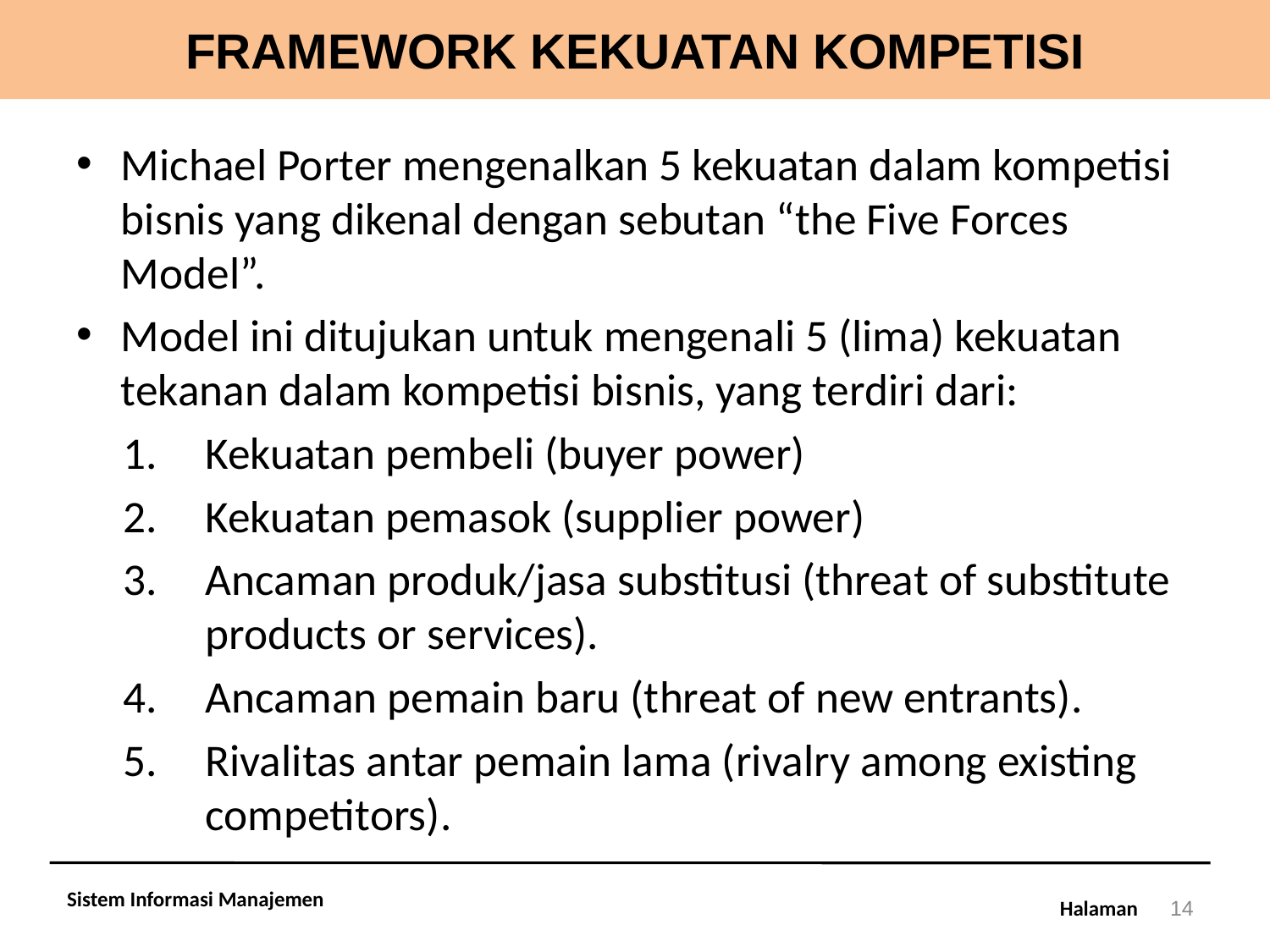

# FRAMEWORK KEKUATAN KOMPETISI
Michael Porter mengenalkan 5 kekuatan dalam kompetisi bisnis yang dikenal dengan sebutan “the Five Forces Model”.
Model ini ditujukan untuk mengenali 5 (lima) kekuatan tekanan dalam kompetisi bisnis, yang terdiri dari:
Kekuatan pembeli (buyer power)
Kekuatan pemasok (supplier power)
Ancaman produk/jasa substitusi (threat of substitute products or services).
Ancaman pemain baru (threat of new entrants).
Rivalitas antar pemain lama (rivalry among existing competitors).
Sistem Informasi Manajemen
14